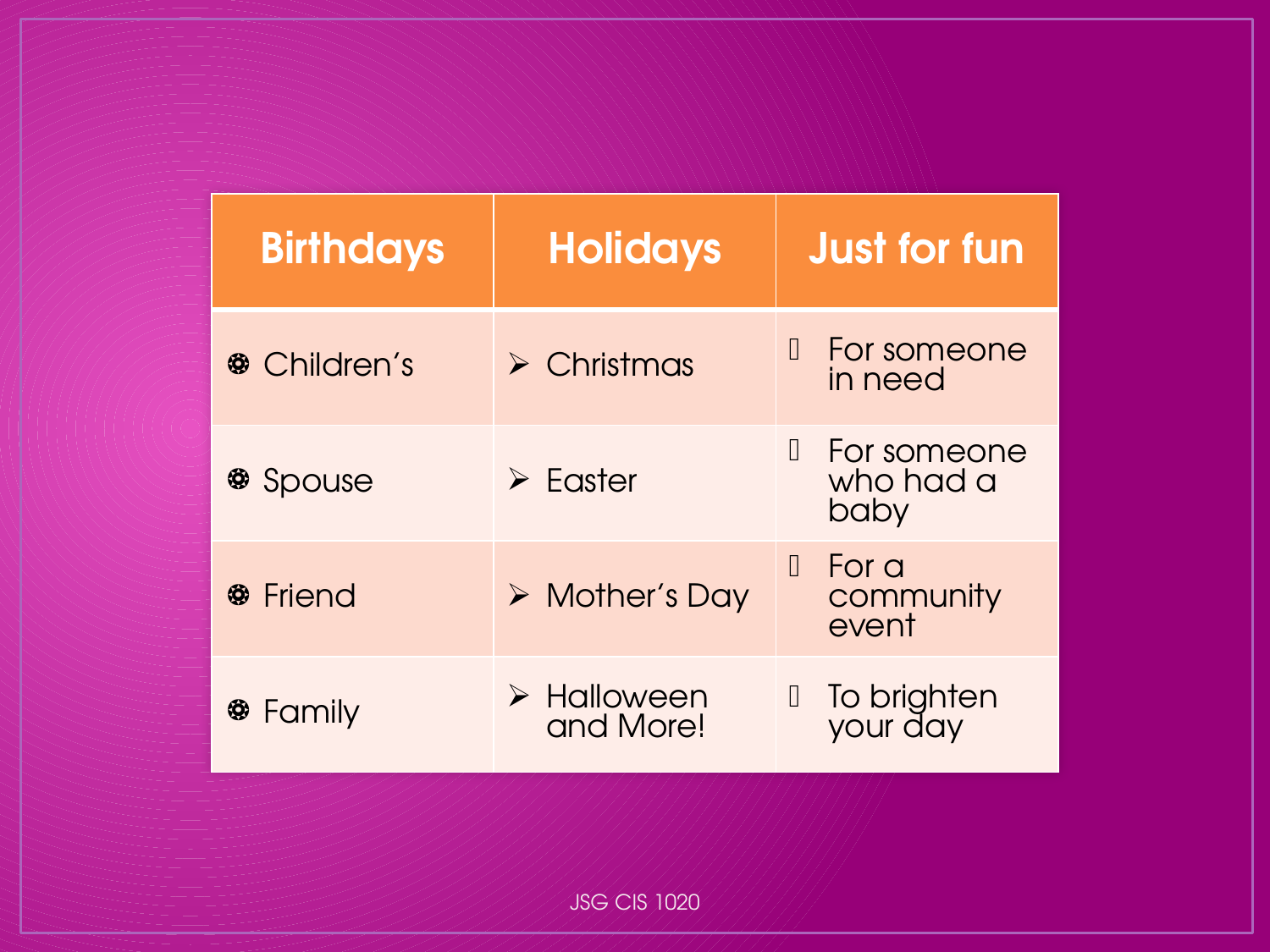

| Birthdays | Holidays | Just for fun |
| --- | --- | --- |
| Children’s | Christmas | For someone in need |
| Spouse | Easter | For someone who had a baby |
| Friend | Mother’s Day | For a community event |
| Family | Halloween and More! | To brighten your day |
JSG CIS 1020